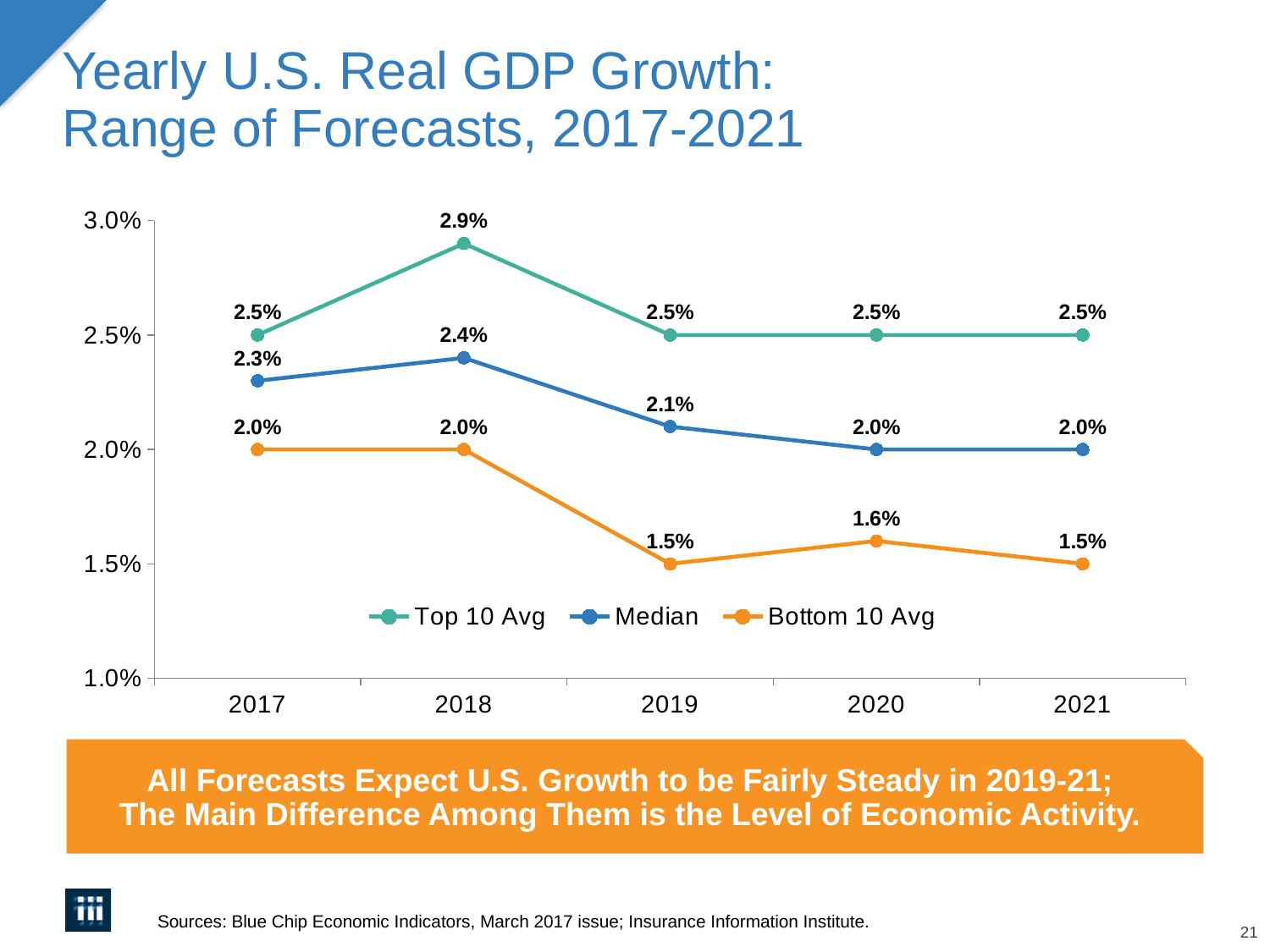

# Yearly U.S. Real GDP Growth: Range of Forecasts, 2017-2021

### Chart

| Category | Top 10 Avg | Median | Bottom 10 Avg |
|---|---|---|---|
| 2017 | 0.025 | 0.023 | 0.02 |
| 2018 | 0.029 | 0.024 | 0.02 |
| 2019 | 0.025 | 0.021 | 0.015 |
| 2020 | 0.025 | 0.02 | 0.016 |
| 2021 | 0.025 | 0.02 | 0.015 |
All Forecasts Expect U.S. Growth to be Fairly Steady in 2019-21;
The Main Difference Among Them is the Level of Economic Activity.
Sources: Blue Chip Economic Indicators, March 2017 issue; Insurance Information Institute.